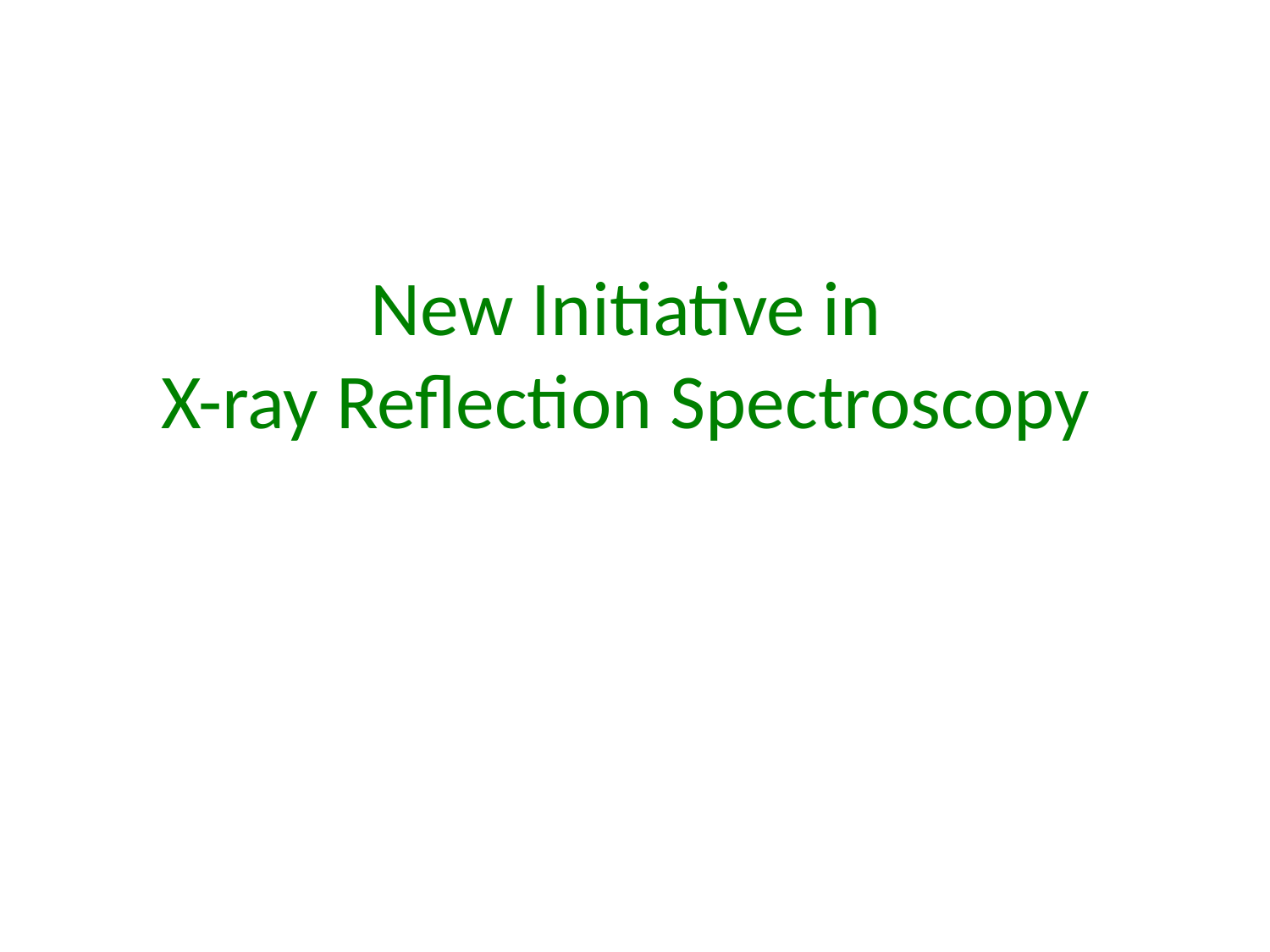

# New Initiative in X-ray Reflection Spectroscopy